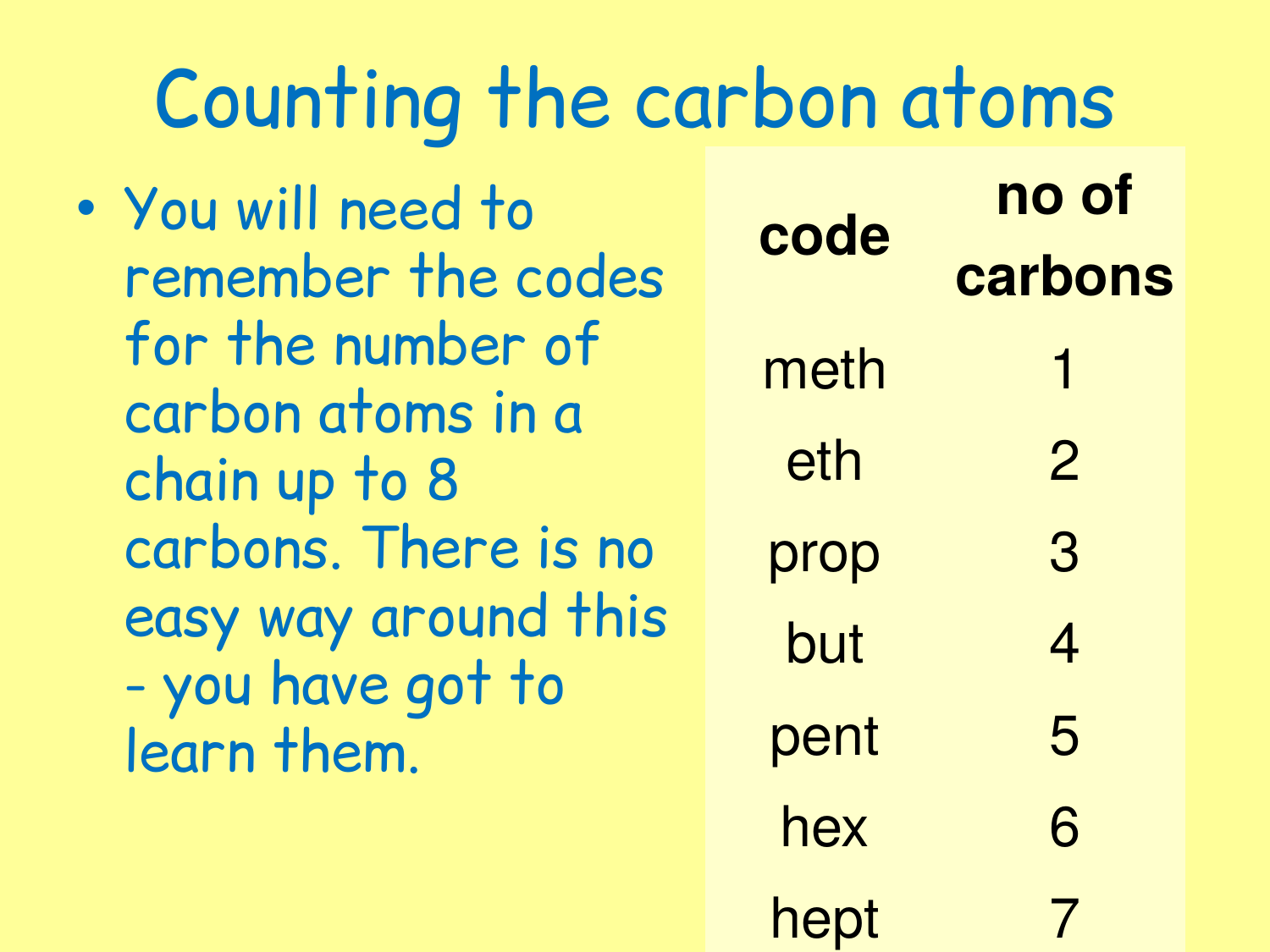

# Counting the carbon atoms
| code | no of carbons |
| --- | --- |
| meth | 1 |
| eth | 2 |
| prop | 3 |
| but | 4 |
| pent | 5 |
| hex | 6 |
| hept | 7 |
| oct | 8 |
You will need to remember the codes for the number of carbon atoms in a chain up to 8 carbons. There is no easy way around this - you have got to learn them.